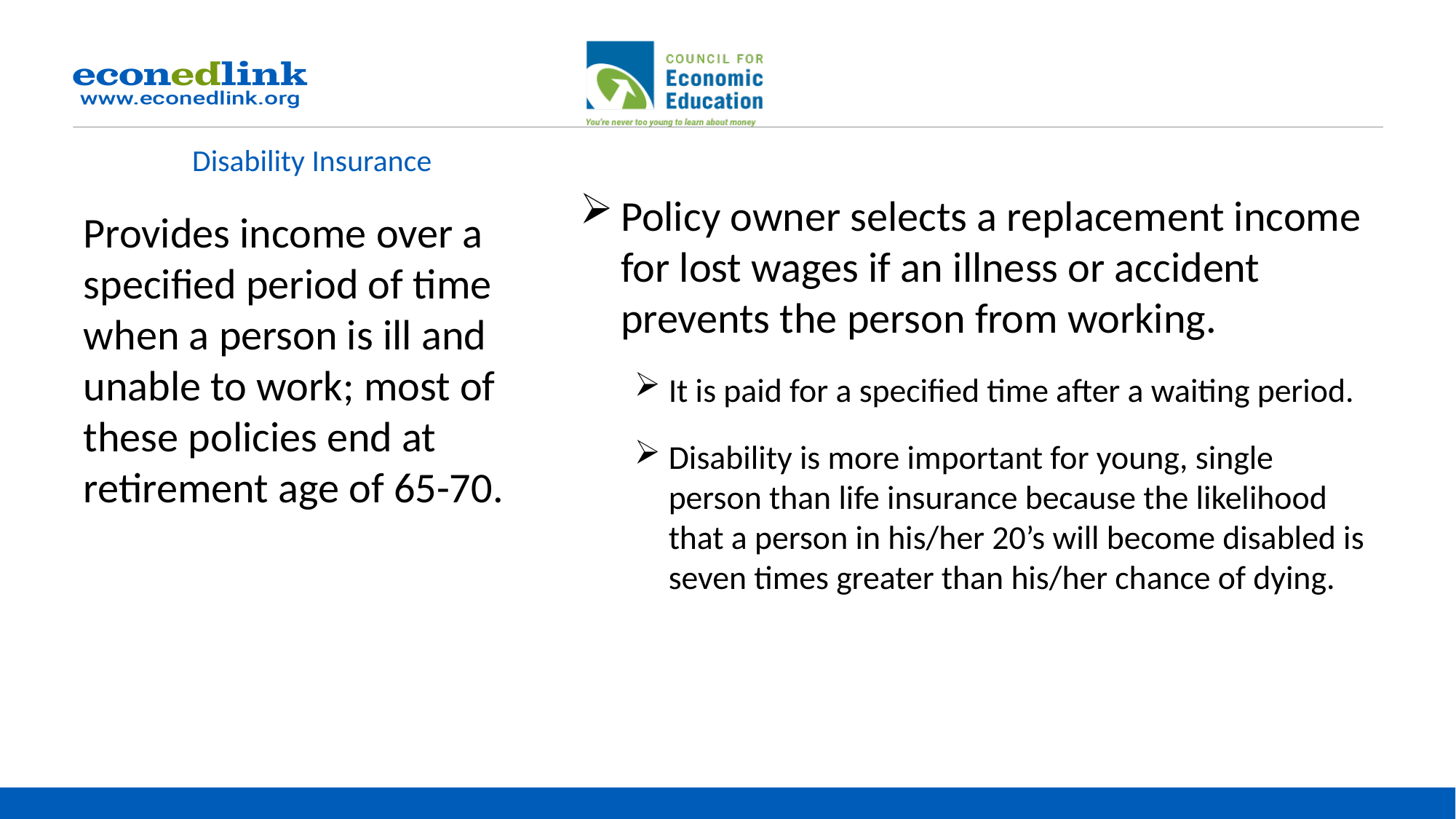

# Disability Insurance
Policy owner selects a replacement income for lost wages if an illness or accident prevents the person from working.
It is paid for a specified time after a waiting period.
Disability is more important for young, single person than life insurance because the likelihood that a person in his/her 20’s will become disabled is seven times greater than his/her chance of dying.
Provides income over a specified period of time when a person is ill and unable to work; most of these policies end at retirement age of 65-70.